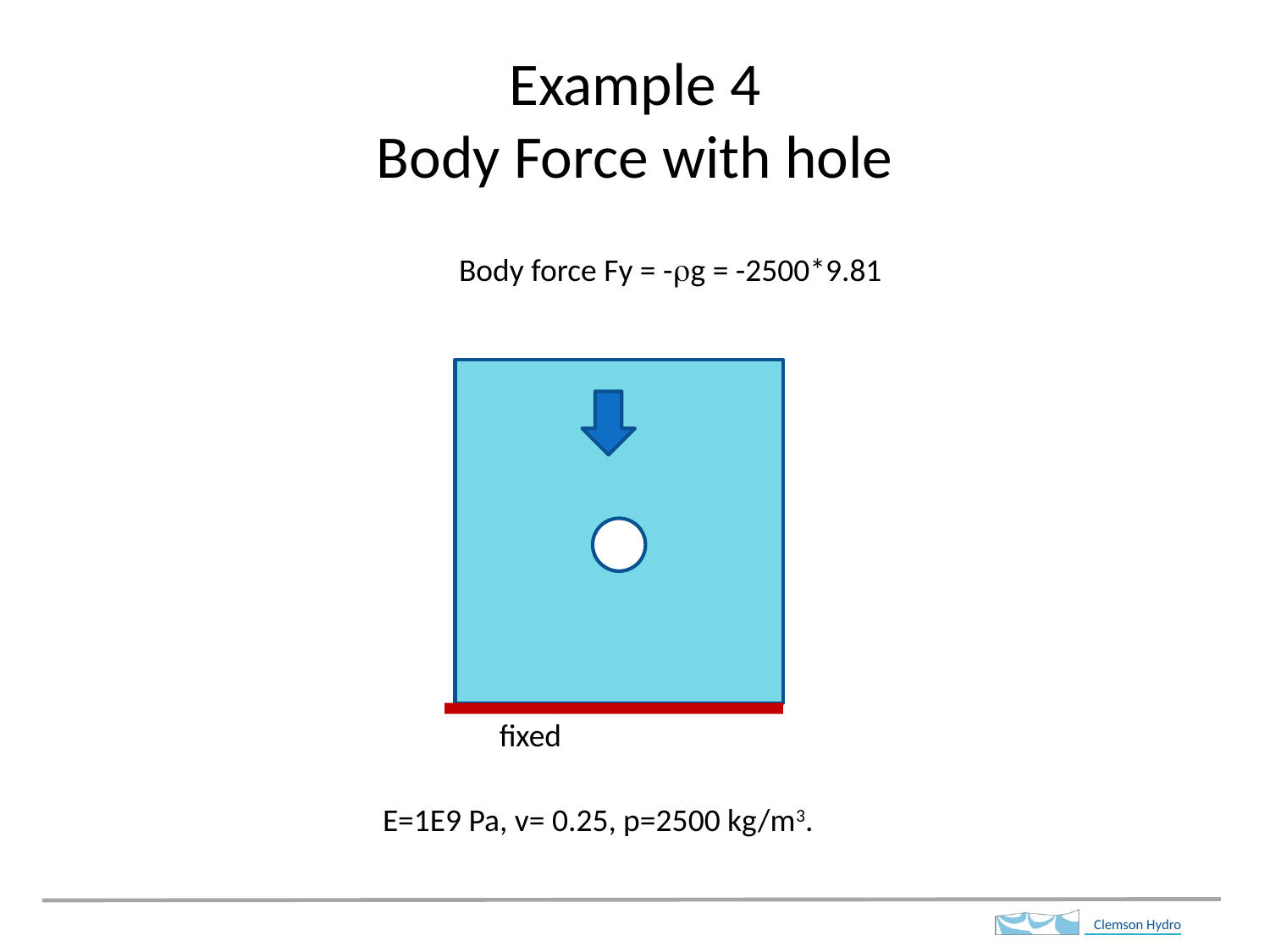

# Example 4 Body Force with hole
Body force Fy = -ρg = -2500*9.81

fixed
E=1E9 Pa, v= 0.25, p=2500 kg/m3.